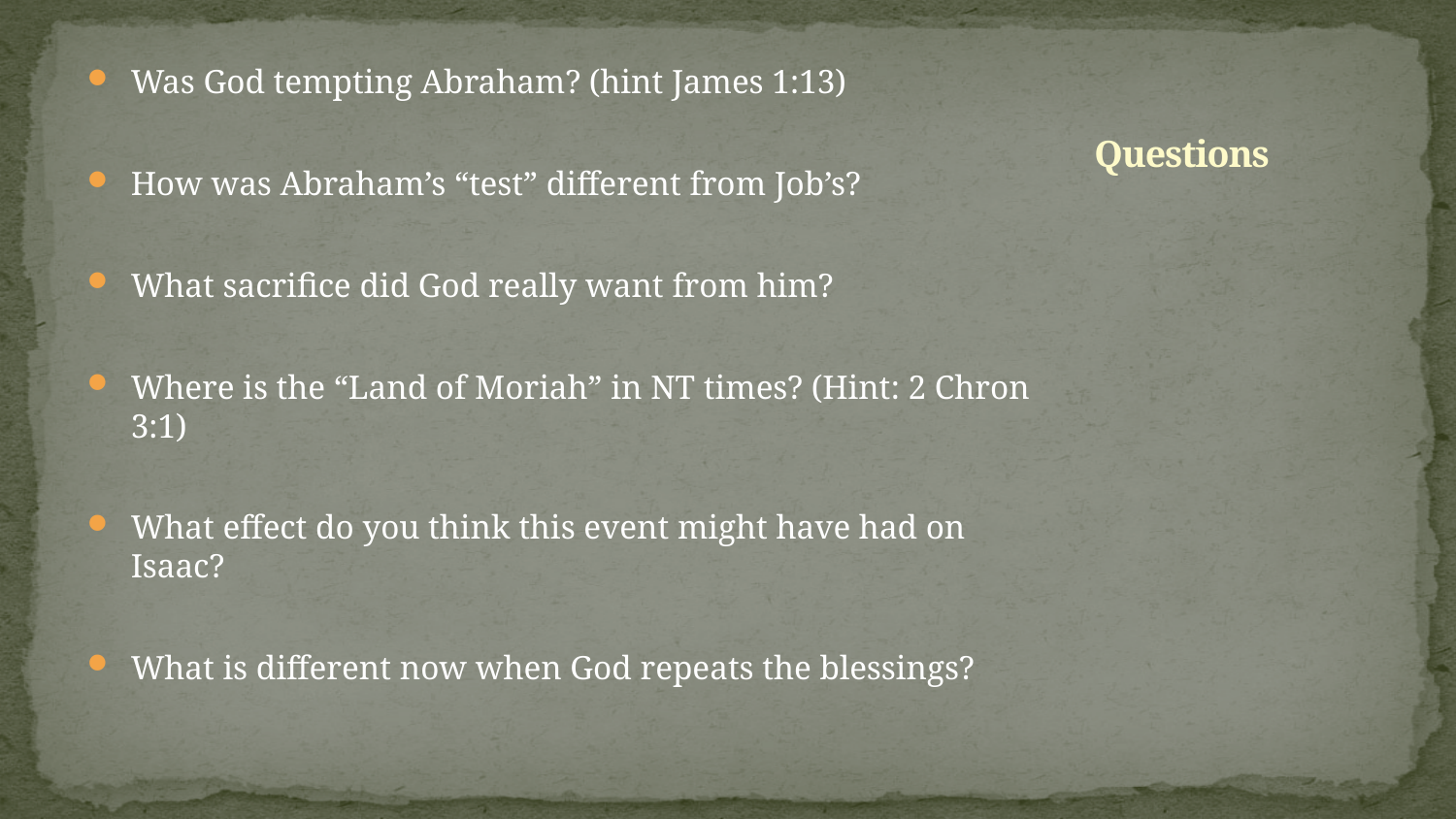

Was God tempting Abraham? (hint James 1:13)

How was Abraham’s “test” different from Job’s?

What sacrifice did God really want from him?

Where is the “Land of Moriah” in NT times? (Hint: 2 Chron 3:1)

What effect do you think this event might have had on Isaac?

What is different now when God repeats the blessings?

# Questions